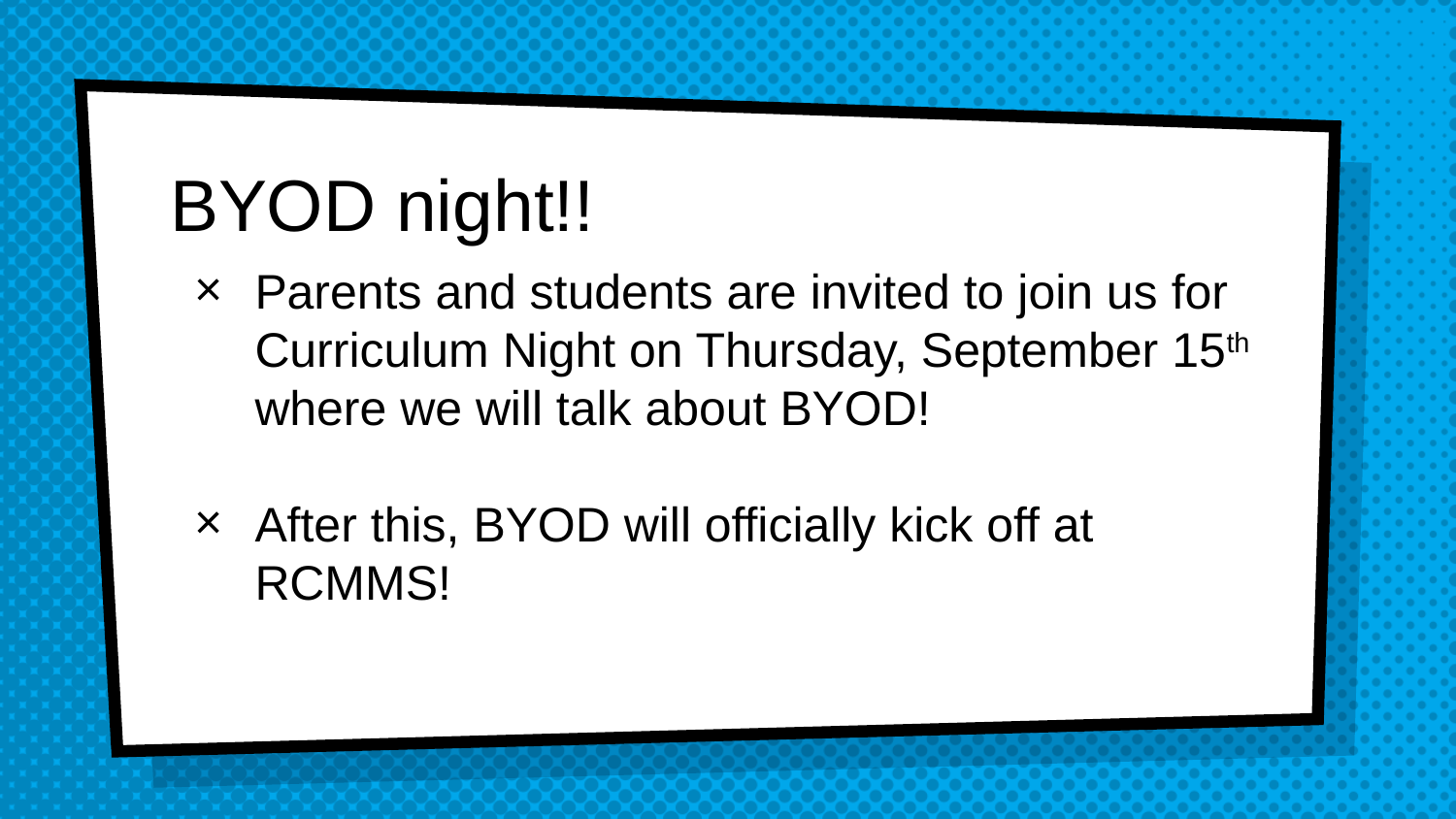

# BYOD night!!
Parents and students are invited to join us for Curriculum Night on Thursday, September 15th where we will talk about BYOD!

After this, BYOD will officially kick off at RCMMS!